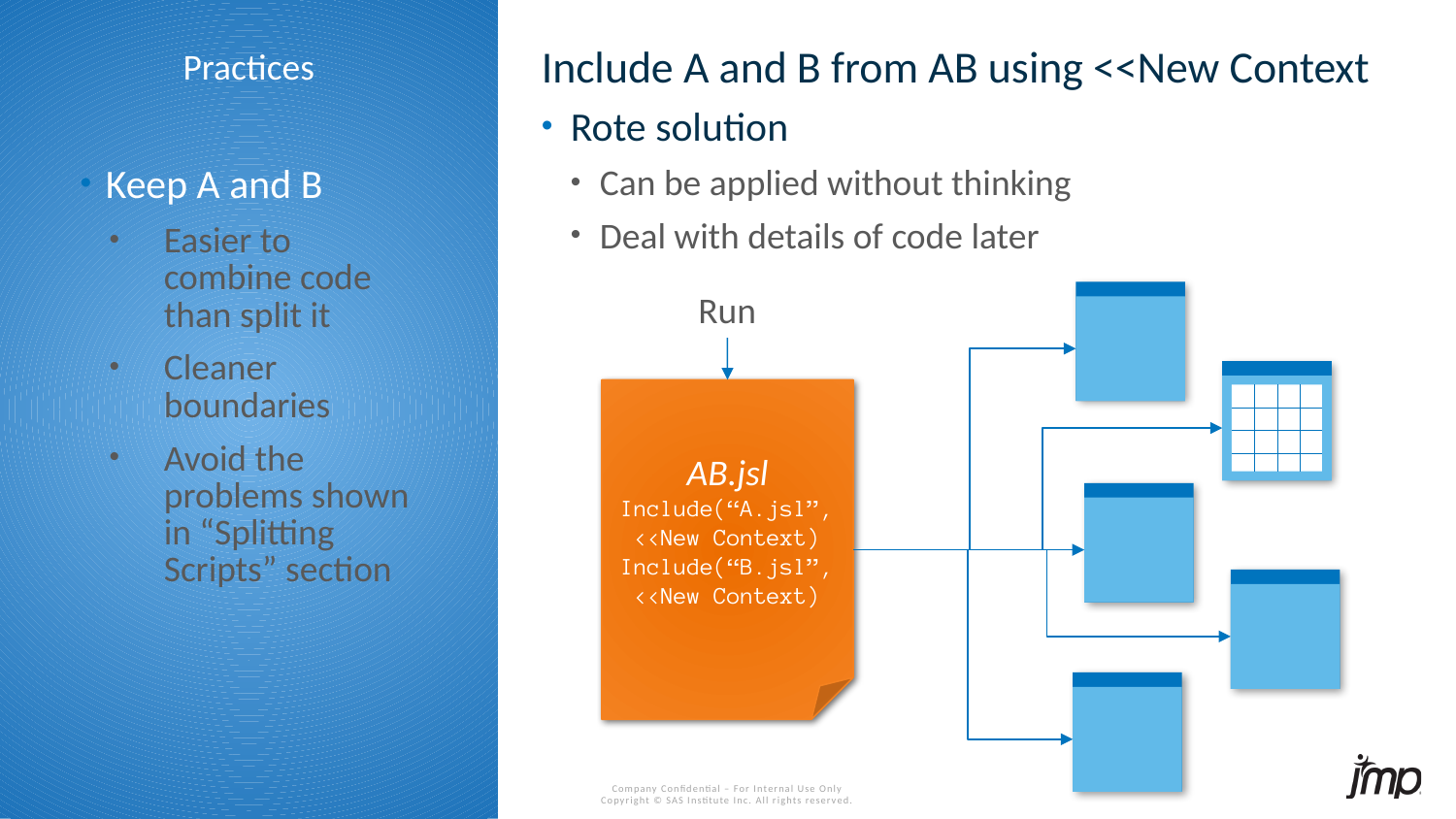

Include A and B from AB using <<New Context
# Practices
Rote solution
Can be applied without thinking
Deal with details of code later

Keep A and B
Easier to combine code than split it
Cleaner boundaries
Avoid the problems shown in “Splitting Scripts” section
Run

AB.jsl
Include(“A.jsl”,<<New Context)
Include(“B.jsl”,
<<New Context)